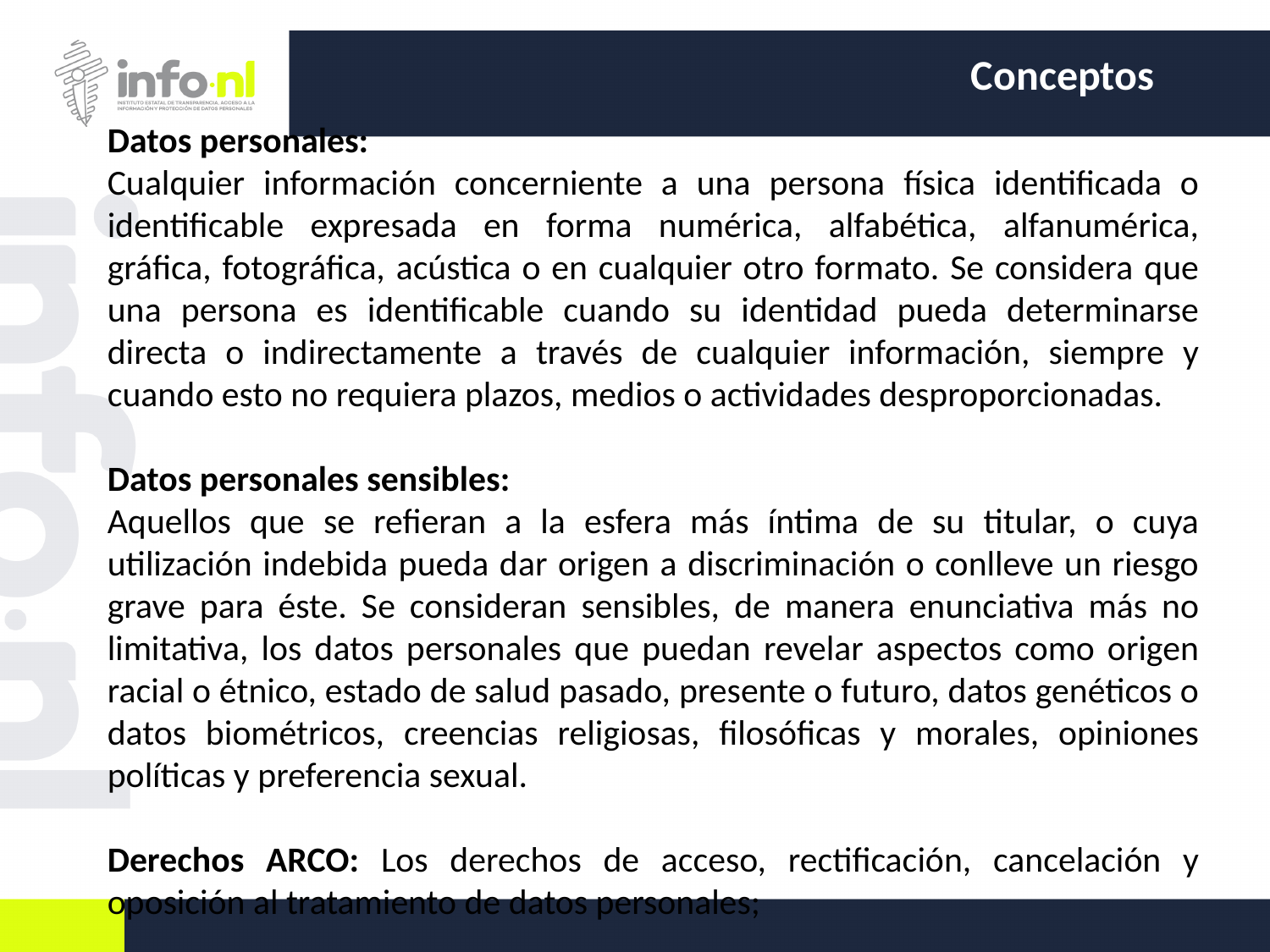

Conceptos
Datos personales:
Cualquier información concerniente a una persona física identificada o identificable expresada en forma numérica, alfabética, alfanumérica, gráfica, fotográfica, acústica o en cualquier otro formato. Se considera que una persona es identificable cuando su identidad pueda determinarse directa o indirectamente a través de cualquier información, siempre y cuando esto no requiera plazos, medios o actividades desproporcionadas.

Datos personales sensibles:
Aquellos que se refieran a la esfera más íntima de su titular, o cuya utilización indebida pueda dar origen a discriminación o conlleve un riesgo grave para éste. Se consideran sensibles, de manera enunciativa más no limitativa, los datos personales que puedan revelar aspectos como origen racial o étnico, estado de salud pasado, presente o futuro, datos genéticos o datos biométricos, creencias religiosas, filosóficas y morales, opiniones políticas y preferencia sexual.

Derechos ARCO: Los derechos de acceso, rectificación, cancelación y oposición al tratamiento de datos personales;